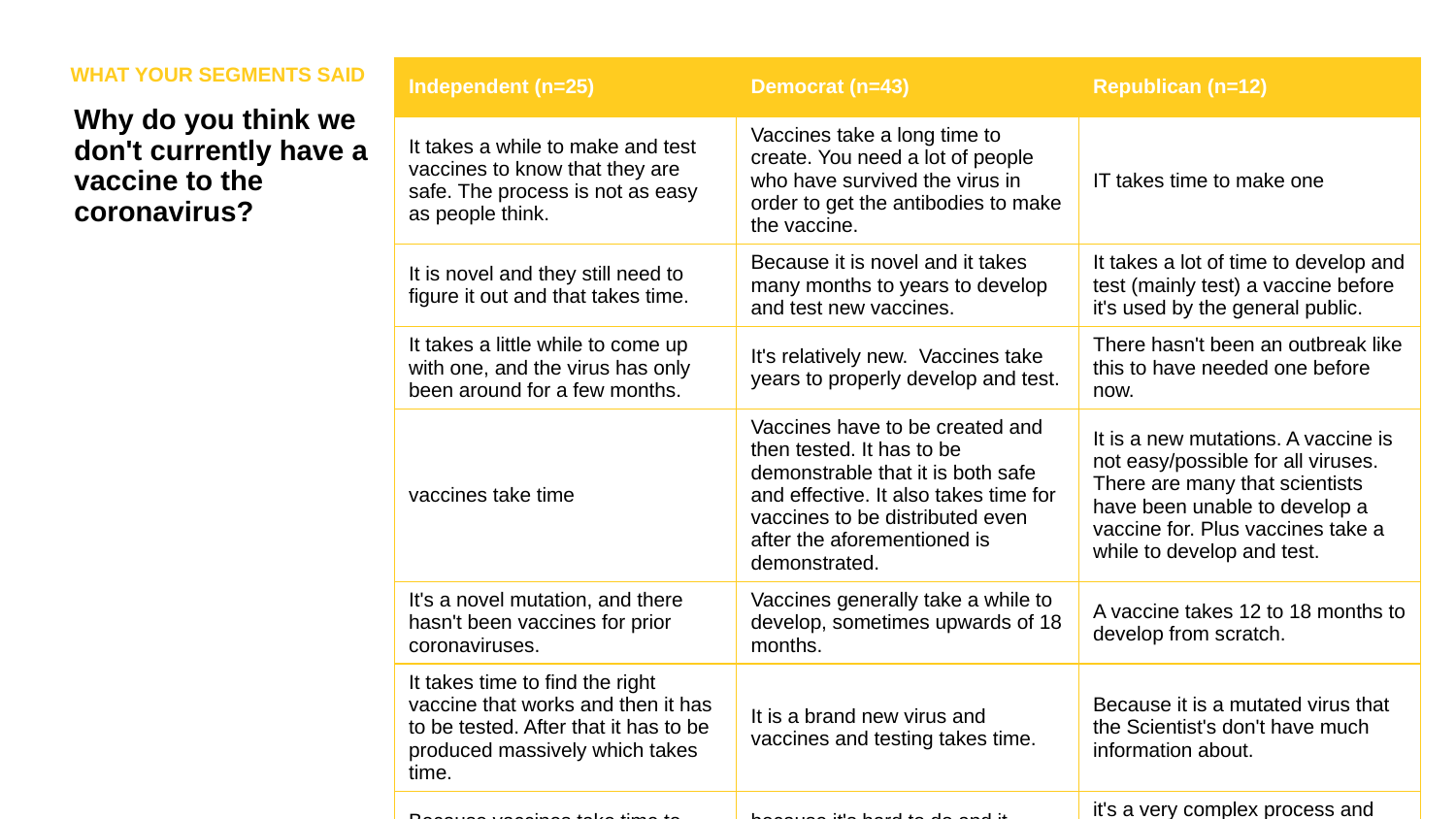

WHAT YOUR SEGMENTS SAID
| Independent (n=25) | Democrat (n=43) | Republican (n=12) |
| --- | --- | --- |
| It takes a while to make and test vaccines to know that they are safe. The process is not as easy as people think. | Vaccines take a long time to create. You need a lot of people who have survived the virus in order to get the antibodies to make the vaccine. | IT takes time to make one |
| It is novel and they still need to figure it out and that takes time. | Because it is novel and it takes many months to years to develop and test new vaccines. | It takes a lot of time to develop and test (mainly test) a vaccine before it's used by the general public. |
| It takes a little while to come up with one, and the virus has only been around for a few months. | It's relatively new. Vaccines take years to properly develop and test. | There hasn't been an outbreak like this to have needed one before now. |
| vaccines take time | Vaccines have to be created and then tested. It has to be demonstrable that it is both safe and effective. It also takes time for vaccines to be distributed even after the aforementioned is demonstrated. | It is a new mutations. A vaccine is not easy/possible for all viruses. There are many that scientists have been unable to develop a vaccine for. Plus vaccines take a while to develop and test. |
| It's a novel mutation, and there hasn't been vaccines for prior coronaviruses. | Vaccines generally take a while to develop, sometimes upwards of 18 months. | A vaccine takes 12 to 18 months to develop from scratch. |
| It takes time to find the right vaccine that works and then it has to be tested. After that it has to be produced massively which takes time. | It is a brand new virus and vaccines and testing takes time. | Because it is a mutated virus that the Scientist's don't have much information about. |
| Because vaccines take time to develop. | because it's hard to do and it wasn't a main priority until recently | it's a very complex process and we've only made it a priority for weeks now |
| It takes a long time to go through testing and trials. | It takes a long time to develop and test a vaccine. | NEW disease |
Why do you think we don't currently have a vaccine to the coronavirus?